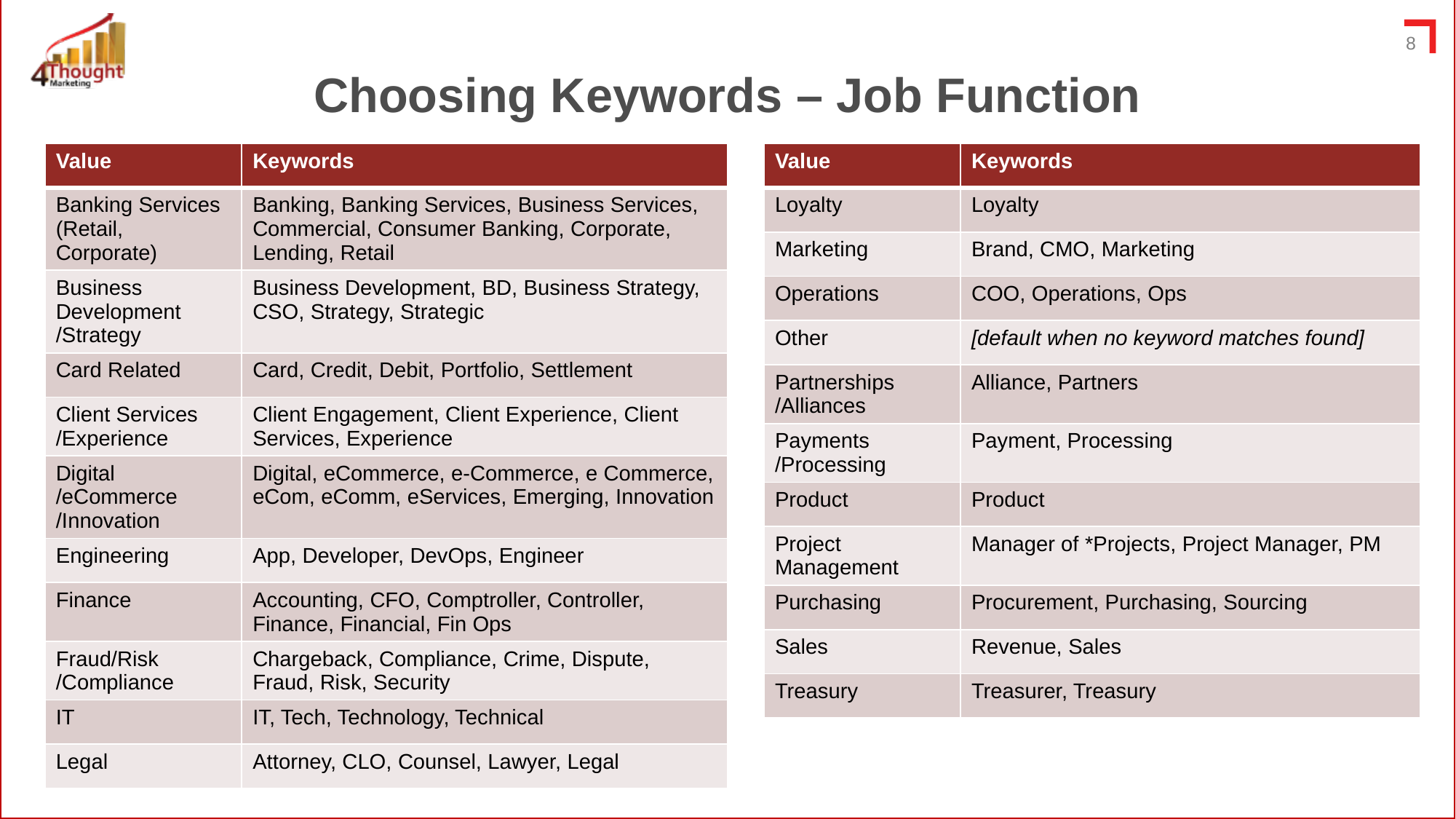

Choosing Keywords – Job Function
| Value | Keywords |
| --- | --- |
| Banking Services (Retail, Corporate) |  |
| Business Development /Strategy |  |
| Card Related |  |
| Client Services /Experience |  |
| Digital /eCommerce /Innovation |  |
| Engineering |  |
| Finance |  |
| Fraud/Risk /Compliance |  |
| IT |  |
| Legal |  |
| Value | Keywords |
| --- | --- |
| Banking Services (Retail, Corporate) | Banking, Banking Services, Business Services, Commercial, Consumer Banking, Corporate, Lending, Retail |
| Business Development /Strategy | Business Development, BD, Business Strategy, CSO, Strategy, Strategic |
| Card Related | Card, Credit, Debit, Portfolio, Settlement |
| Client Services /Experience | Client Engagement, Client Experience, Client Services, Experience |
| Digital /eCommerce /Innovation | Digital, eCommerce, e-Commerce, e Commerce, eCom, eComm, eServices, Emerging, Innovation |
| Engineering | App, Developer, DevOps, Engineer |
| Finance | Accounting, CFO, Comptroller, Controller, Finance, Financial, Fin Ops |
| Fraud/Risk /Compliance | Chargeback, Compliance, Crime, Dispute, Fraud, Risk, Security |
| IT | IT, Tech, Technology, Technical |
| Legal | Attorney, CLO, Counsel, Lawyer, Legal |
| Value | Keywords |
| --- | --- |
| Loyalty |  |
| Marketing |  |
| Operations |  |
| Other |  |
| Partnerships /Alliances |  |
| Payments /Processing |  |
| Product |  |
| Project Management |  |
| Purchasing |  |
| Sales |  |
| Treasury |  |
| Value | Keywords |
| --- | --- |
| Loyalty | Loyalty |
| Marketing | Brand, CMO, Marketing |
| Operations | COO, Operations, Ops |
| Other | [default when no keyword matches found] |
| Partnerships /Alliances | Alliance, Partners |
| Payments /Processing | Payment, Processing |
| Product | Product |
| Project Management | Manager of \*Projects, Project Manager, PM |
| Purchasing | Procurement, Purchasing, Sourcing |
| Sales | Revenue, Sales |
| Treasury | Treasurer, Treasury |